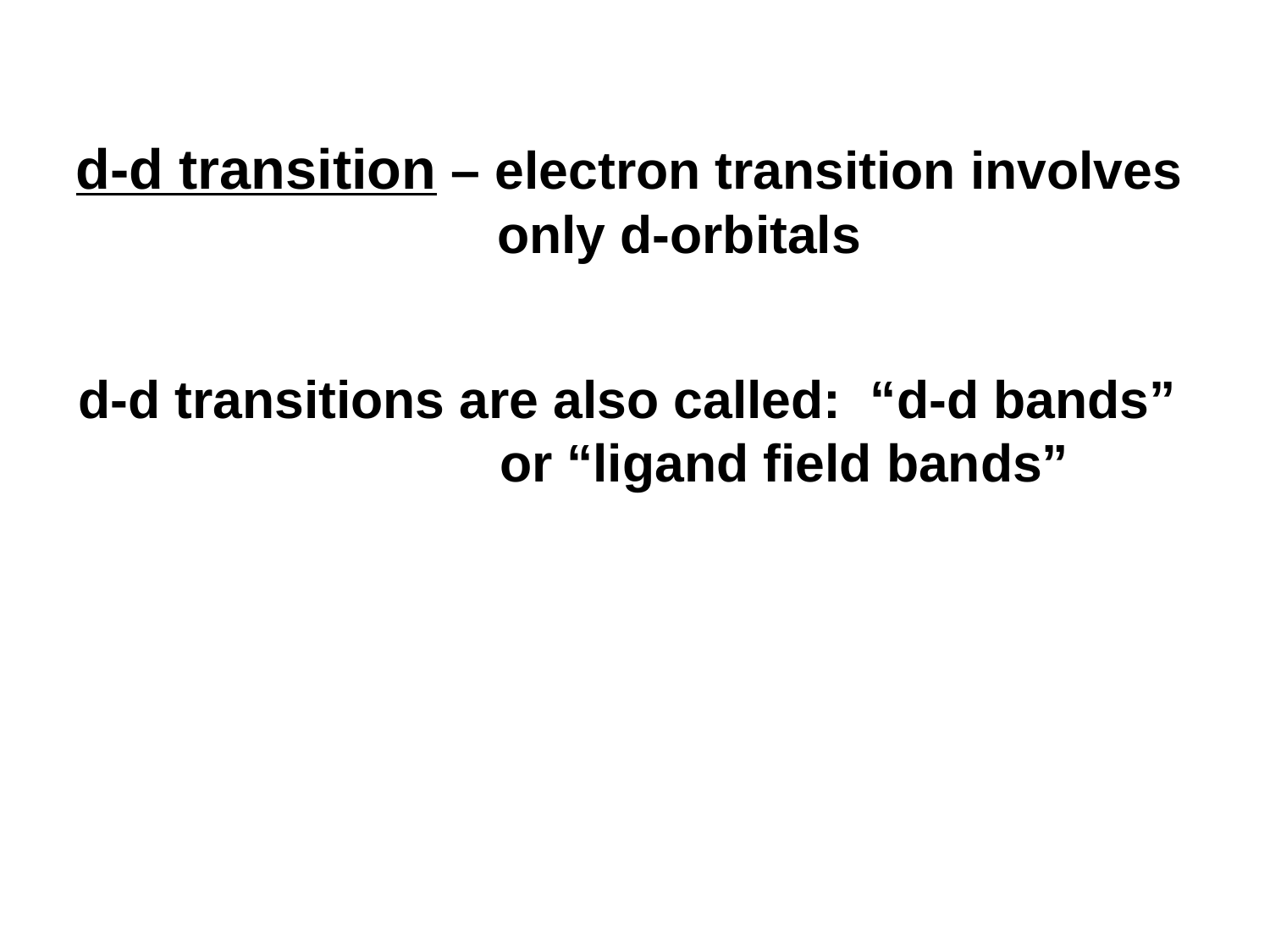

d-d transition – electron transition involves only d-orbitals
d-d transitions are also called:  “d-d bands” or “ligand field bands”